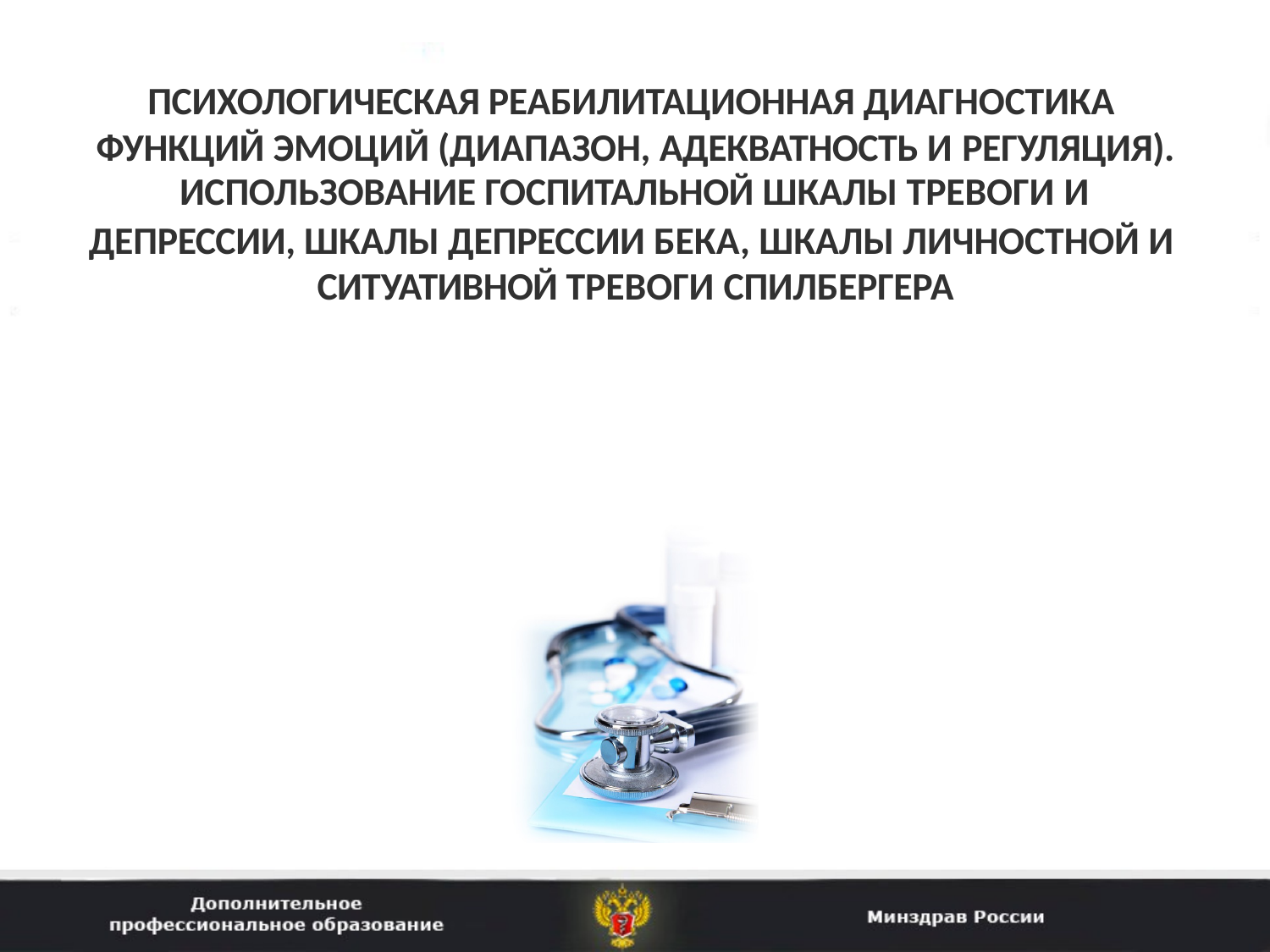

ПСИХОЛОГИЧЕСКАЯ РЕАБИЛИТАЦИОННАЯ ДИАГНОСТИКА  ФУНКЦИЙ ЭМОЦИЙ (ДИАПАЗОН, АДЕКВАТНОСТЬ И РЕГУЛЯЦИЯ).
ИСПОЛЬЗОВАНИЕ ГОСПИТАЛЬНОЙ ШКАЛЫ ТРЕВОГИ И
ДЕПРЕССИИ, ШКАЛЫ ДЕПРЕССИИ БЕКА, ШКАЛЫ ЛИЧНОСТНОЙ И  СИТУАТИВНОЙ ТРЕВОГИ СПИЛБЕРГЕРА